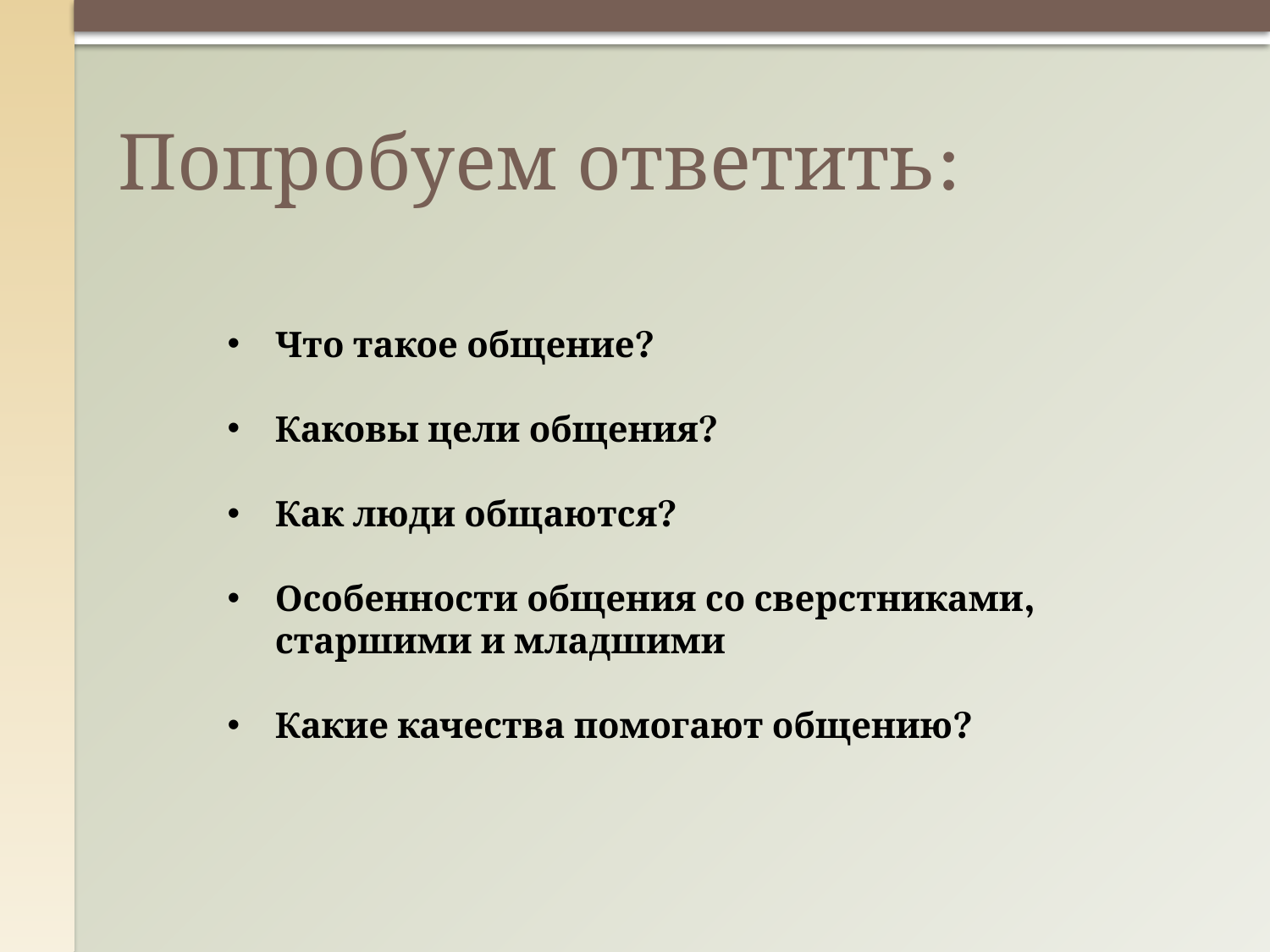

# Попробуем ответить:
Что такое общение?

Каковы цели общения?

Как люди общаются?

Особенности общения со сверстниками, старшими и младшими

Какие качества помогают общению?